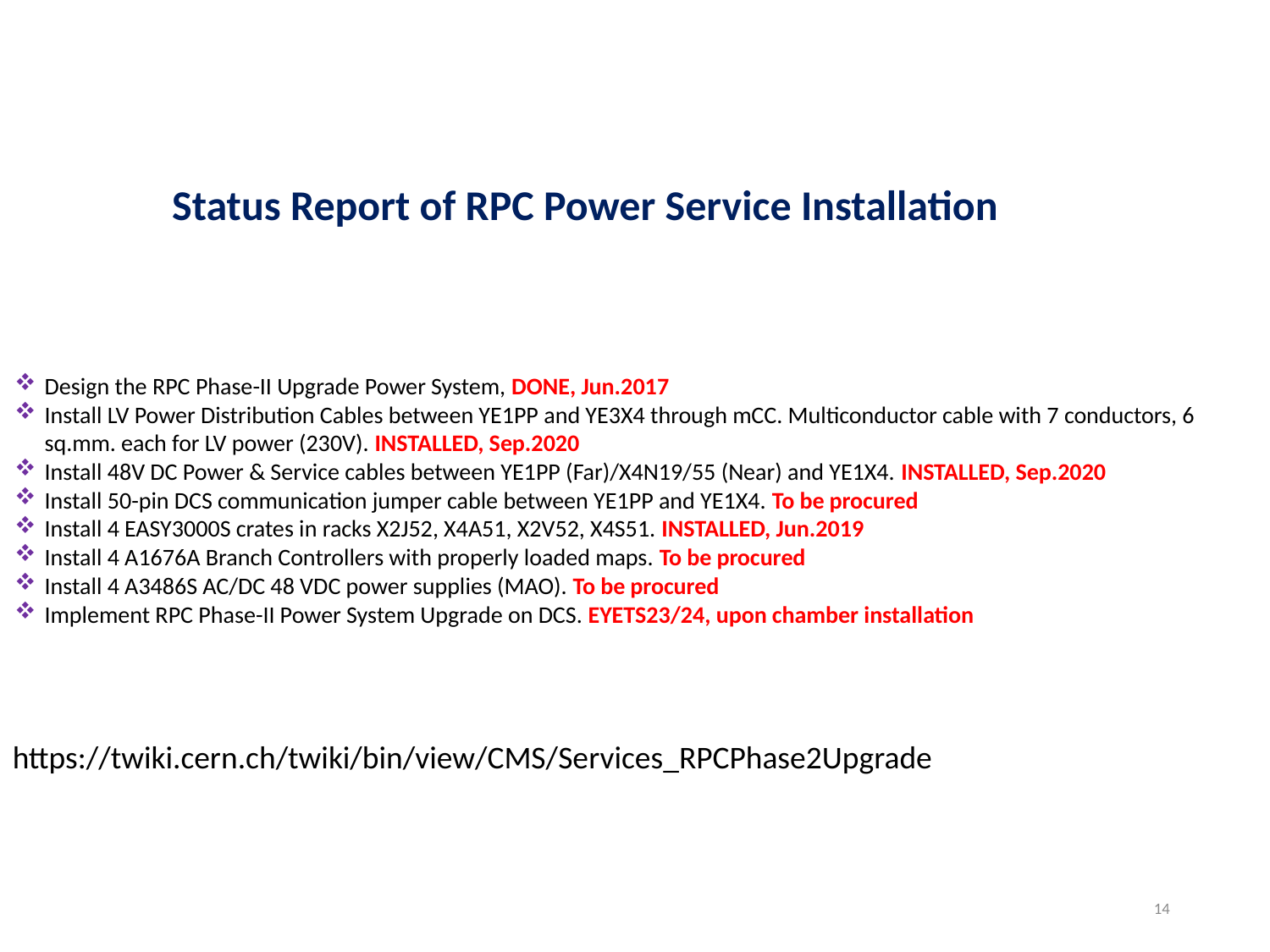

Status Report of RPC Power Service Installation
Design the RPC Phase-II Upgrade Power System, DONE, Jun.2017
Install LV Power Distribution Cables between YE1PP and YE3X4 through mCC. Multiconductor cable with 7 conductors, 6 sq.mm. each for LV power (230V). INSTALLED, Sep.2020
Install 48V DC Power & Service cables between YE1PP (Far)/X4N19/55 (Near) and YE1X4. INSTALLED, Sep.2020
Install 50-pin DCS communication jumper cable between YE1PP and YE1X4. To be procured
Install 4 EASY3000S crates in racks X2J52, X4A51, X2V52, X4S51. INSTALLED, Jun.2019
Install 4 A1676A Branch Controllers with properly loaded maps. To be procured
Install 4 A3486S AC/DC 48 VDC power supplies (MAO). To be procured
Implement RPC Phase-II Power System Upgrade on DCS. EYETS23/24, upon chamber installation
https://twiki.cern.ch/twiki/bin/view/CMS/Services_RPCPhase2Upgrade
14